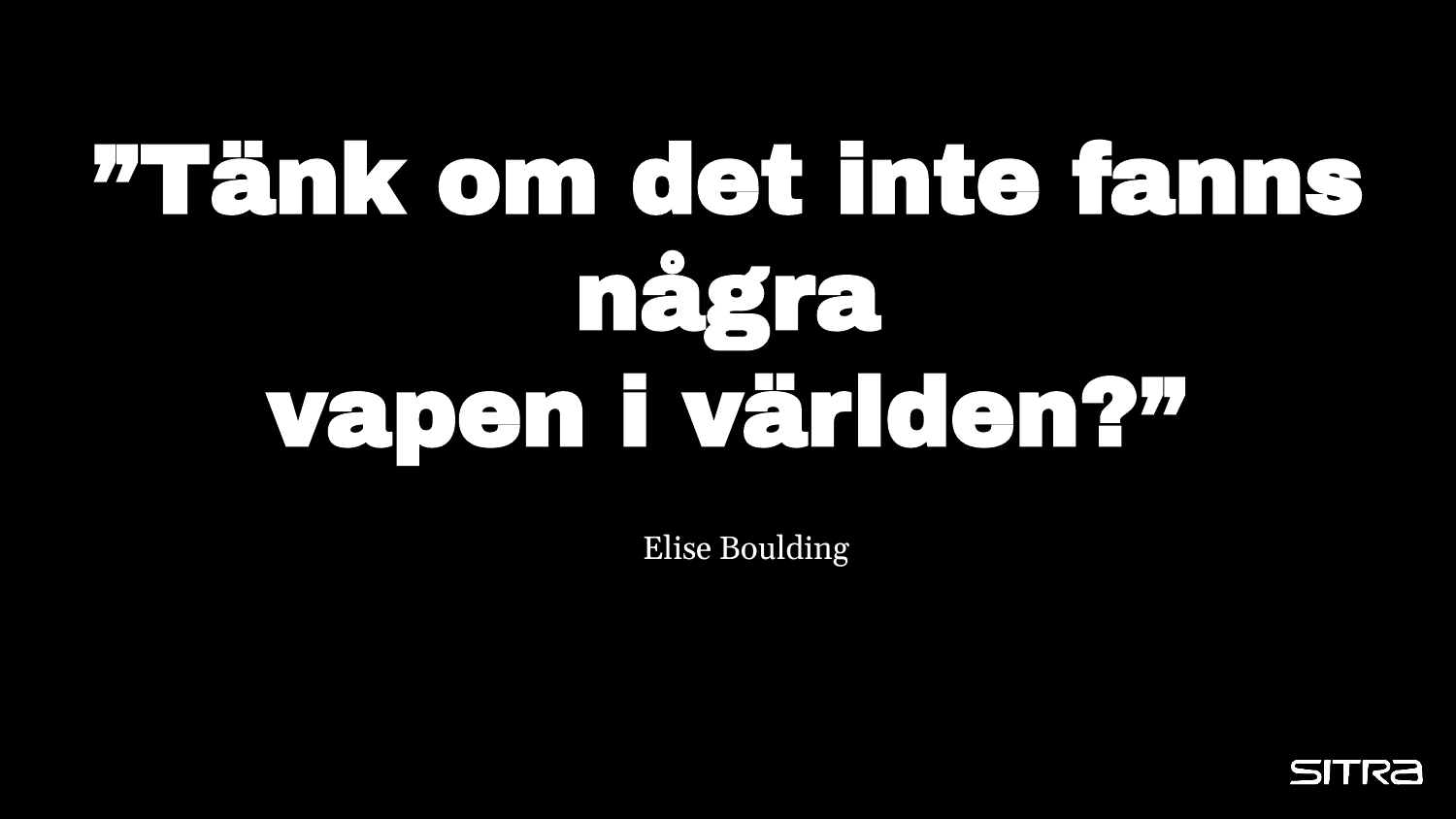

# ”Tänk om det inte fanns några vapen i världen?”
Elise Boulding